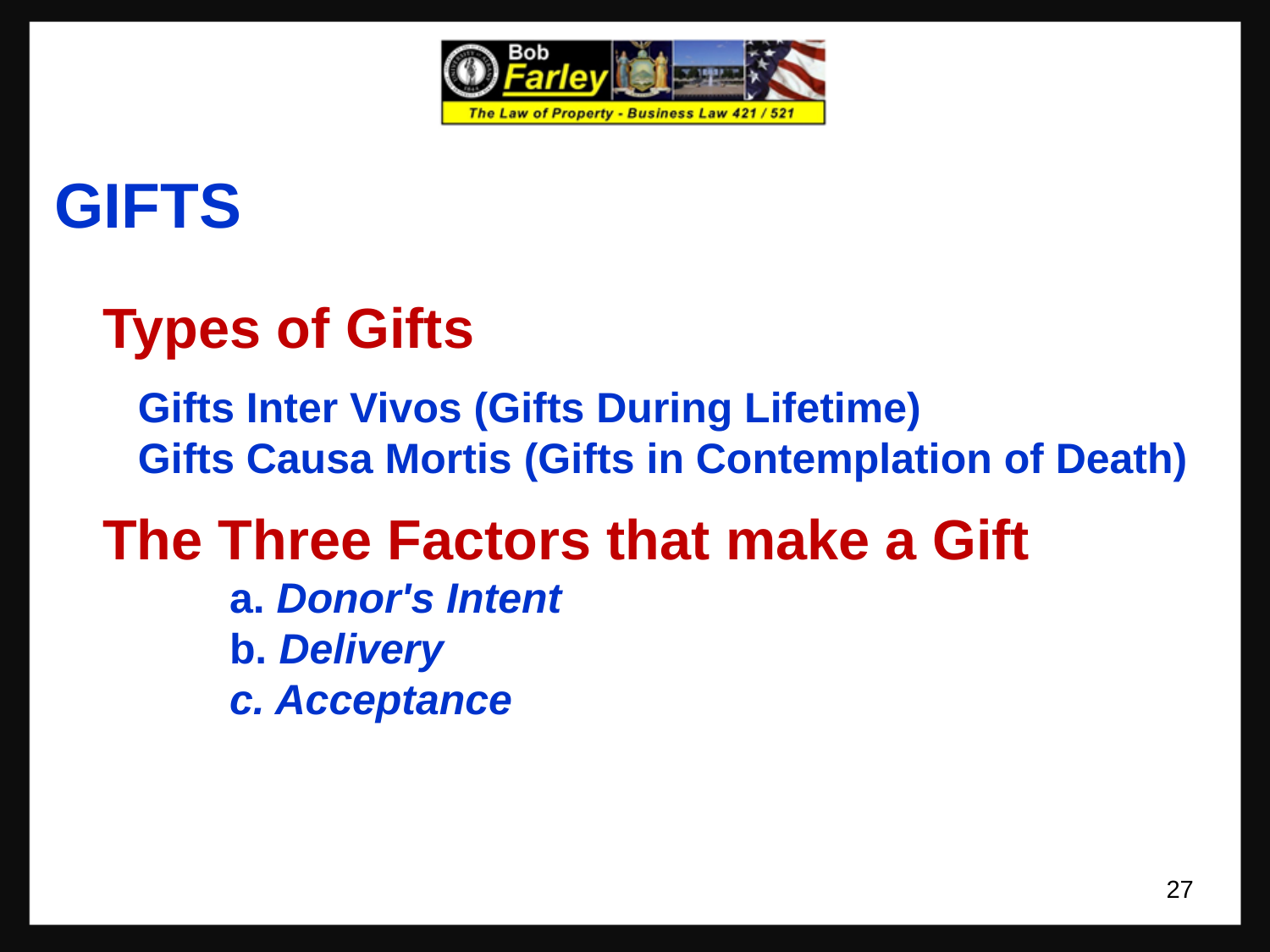

GIFTS

	Types of Gifts

	   Gifts Inter Vivos (Gifts During Lifetime)
	   Gifts Causa Mortis (Gifts in Contemplation of Death)

	The Three Factors that make a Gift
		a. Donor's Intent
		b. Delivery
		c. Acceptance

27